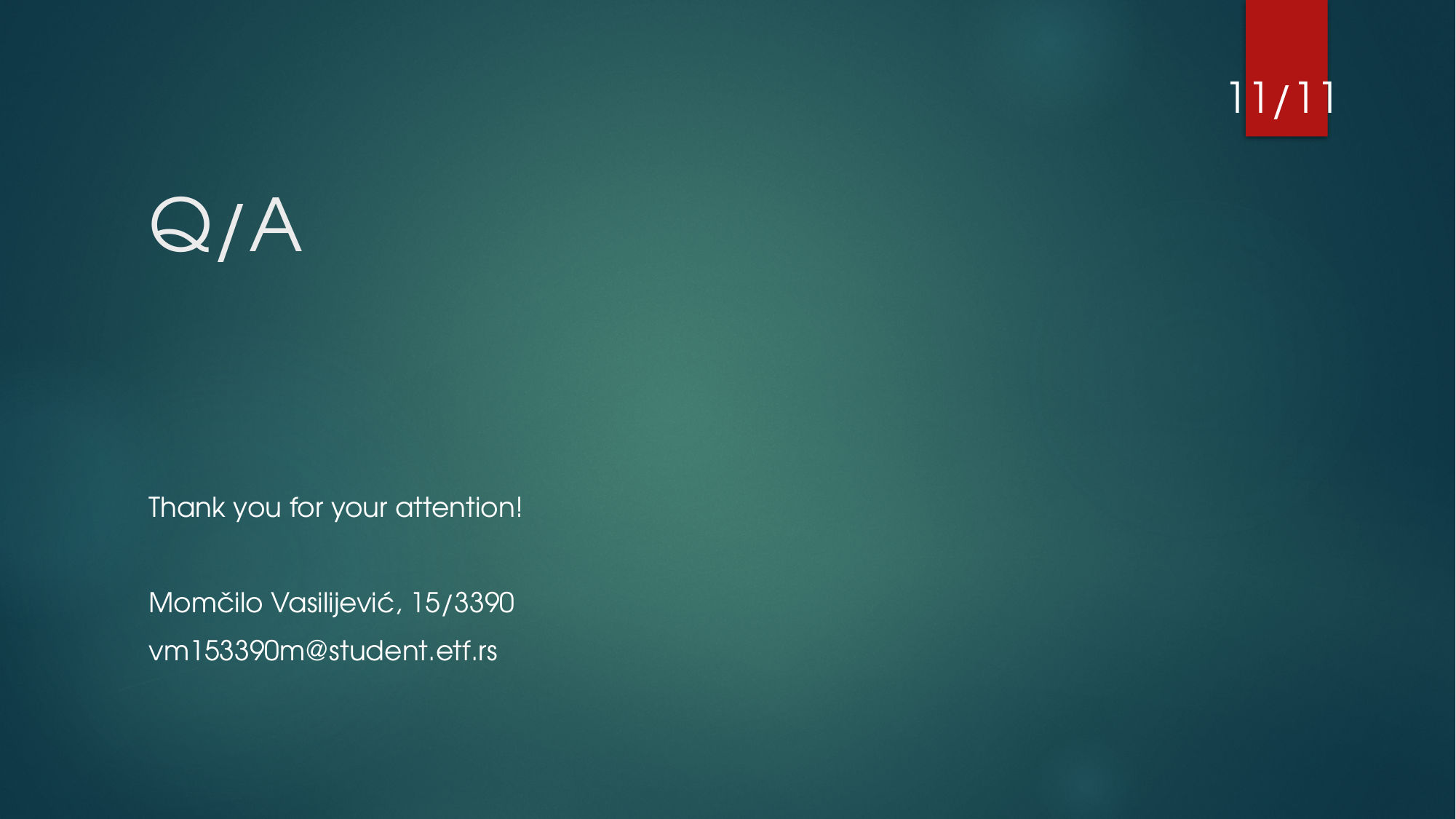

11/11
# Q/A
Thank you for your attention!

Momčilo Vasilijević, 15/3390
vm153390m@student.etf.rs